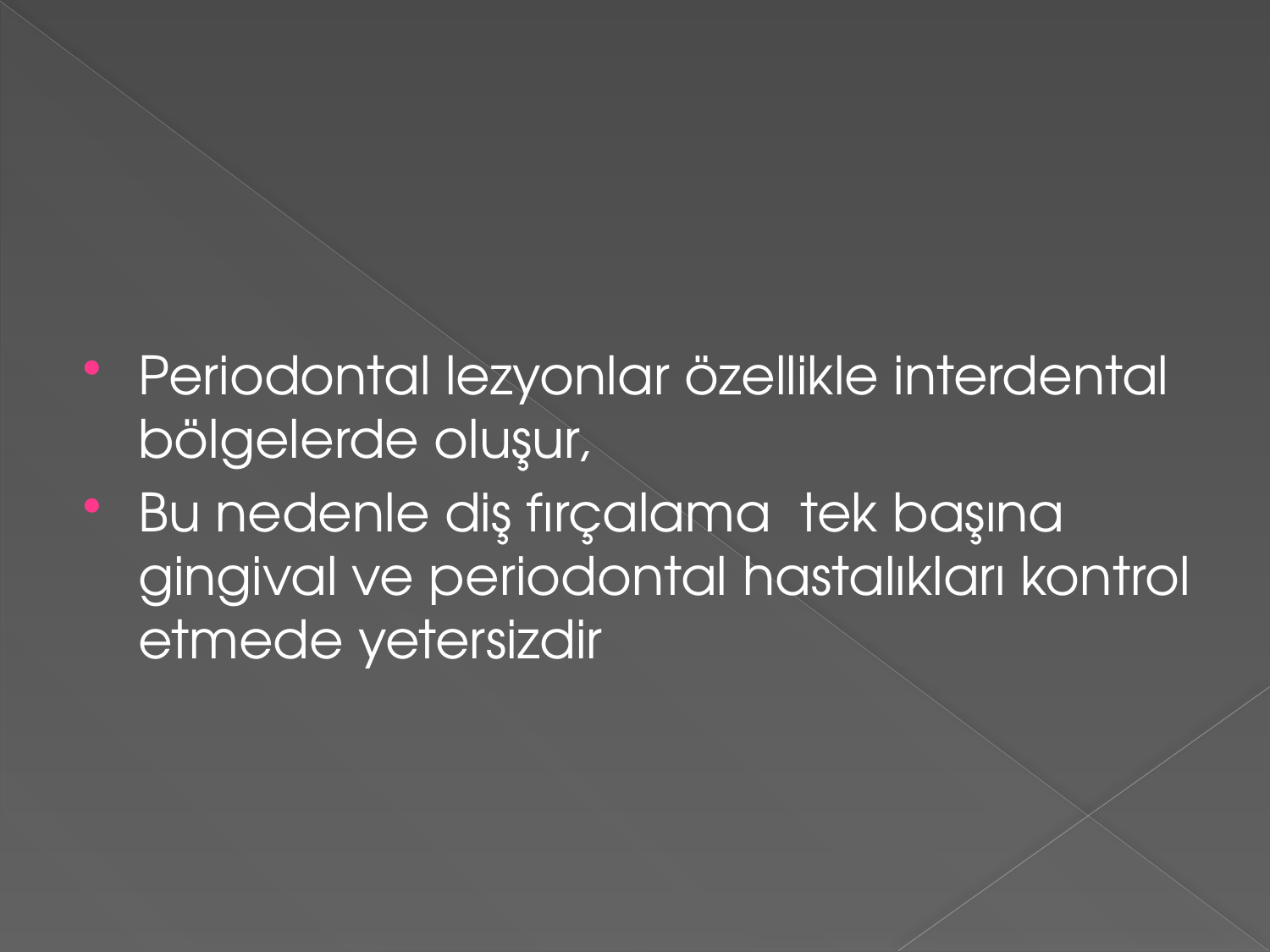

#

Periodontal lezyonlar özellikle interdental bölgelerde oluşur,
Bu nedenle diş fırçalama  tek başına gingival ve periodontal hastalıkları kontrol etmede yetersizdir